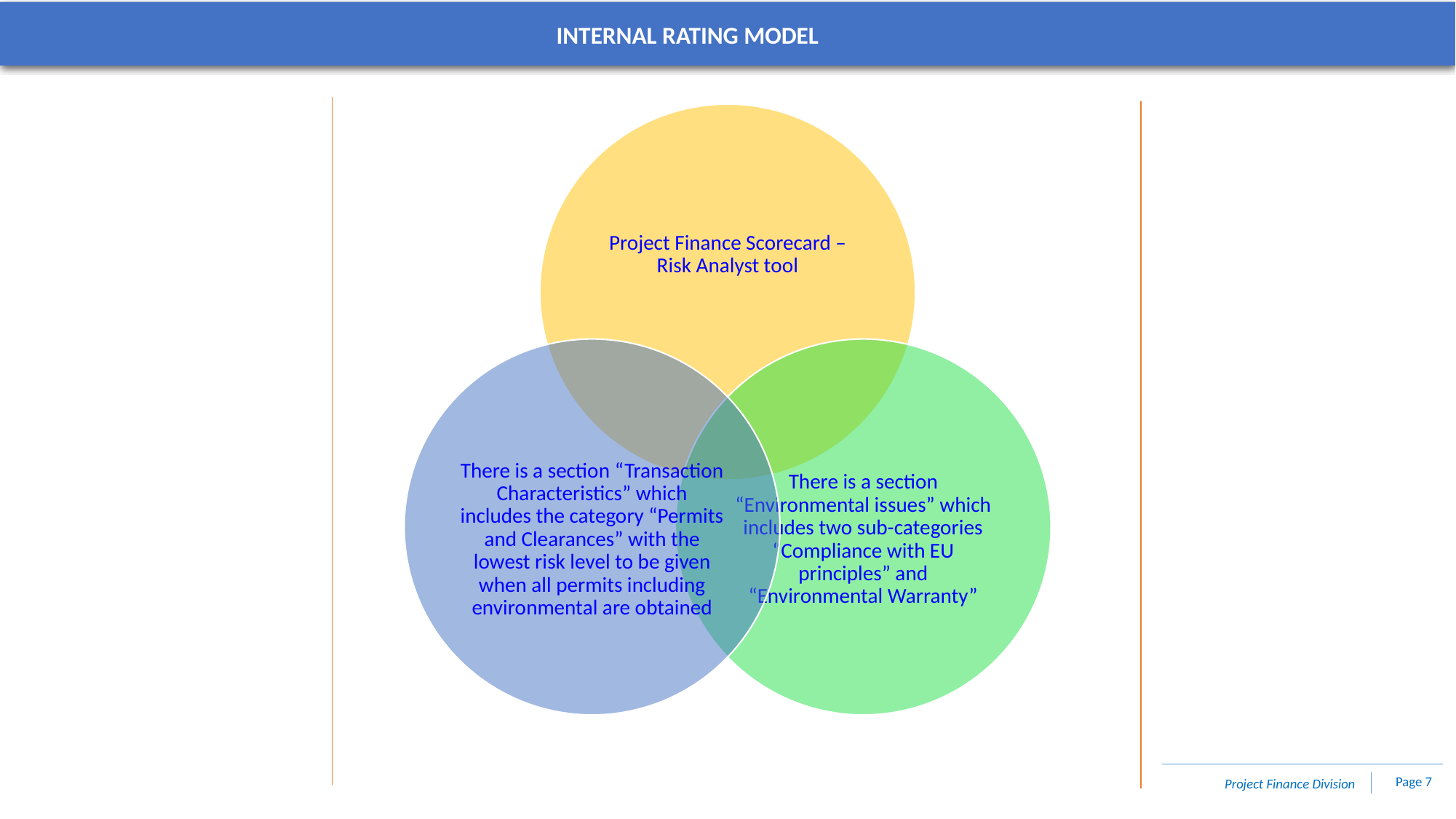

INTERNAL RATING MODEL
Project Finance Scorecard – Risk Analyst tool
There is a section “Environmental issues” which includes two sub-categories “Compliance with EU principles” and “Environmental Warranty”
There is a section “Transaction Characteristics” which includes the category “Permits and Clearances” with the lowest risk level to be given when all permits including environmental are obtained
Page 7
Project Finance Division